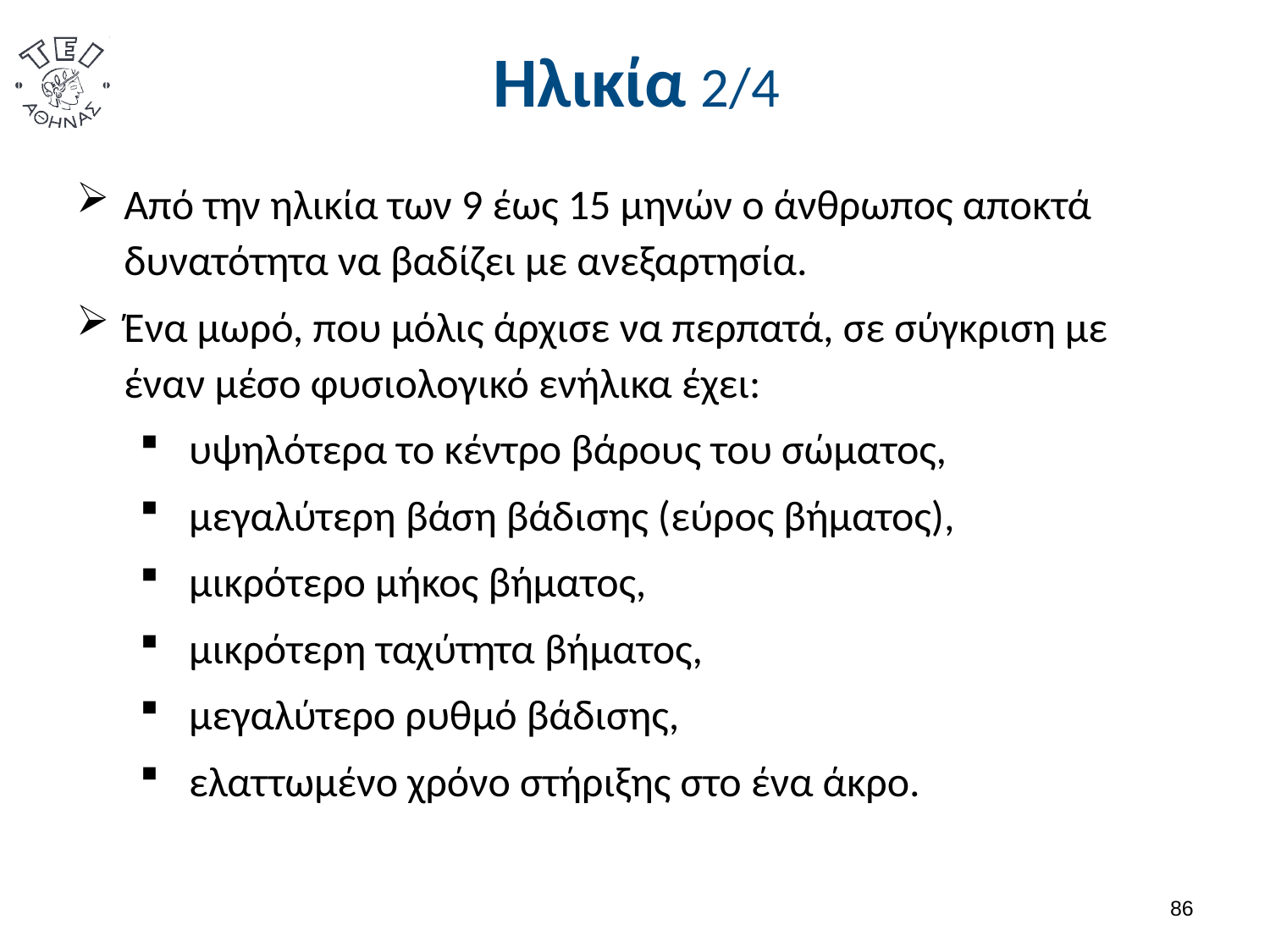

# Ηλικία 2/4
Από την ηλικία των 9 έως 15 μηνών ο άνθρωπος αποκτά δυνατότητα να βαδίζει με ανεξαρτησία.
Ένα μωρό, που μόλις άρχισε να περπατά, σε σύγκριση με έναν μέσο φυσιολογικό ενήλικα έχει:
 υψηλότερα το κέντρο βάρους του σώματος,
 μεγαλύτερη βάση βάδισης (εύρος βήματος),
 μικρότερο μήκος βήματος,
 μικρότερη ταχύτητα βήματος,
 μεγαλύτερο ρυθμό βάδισης,
 ελαττωμένο χρόνο στήριξης στο ένα άκρο.
86